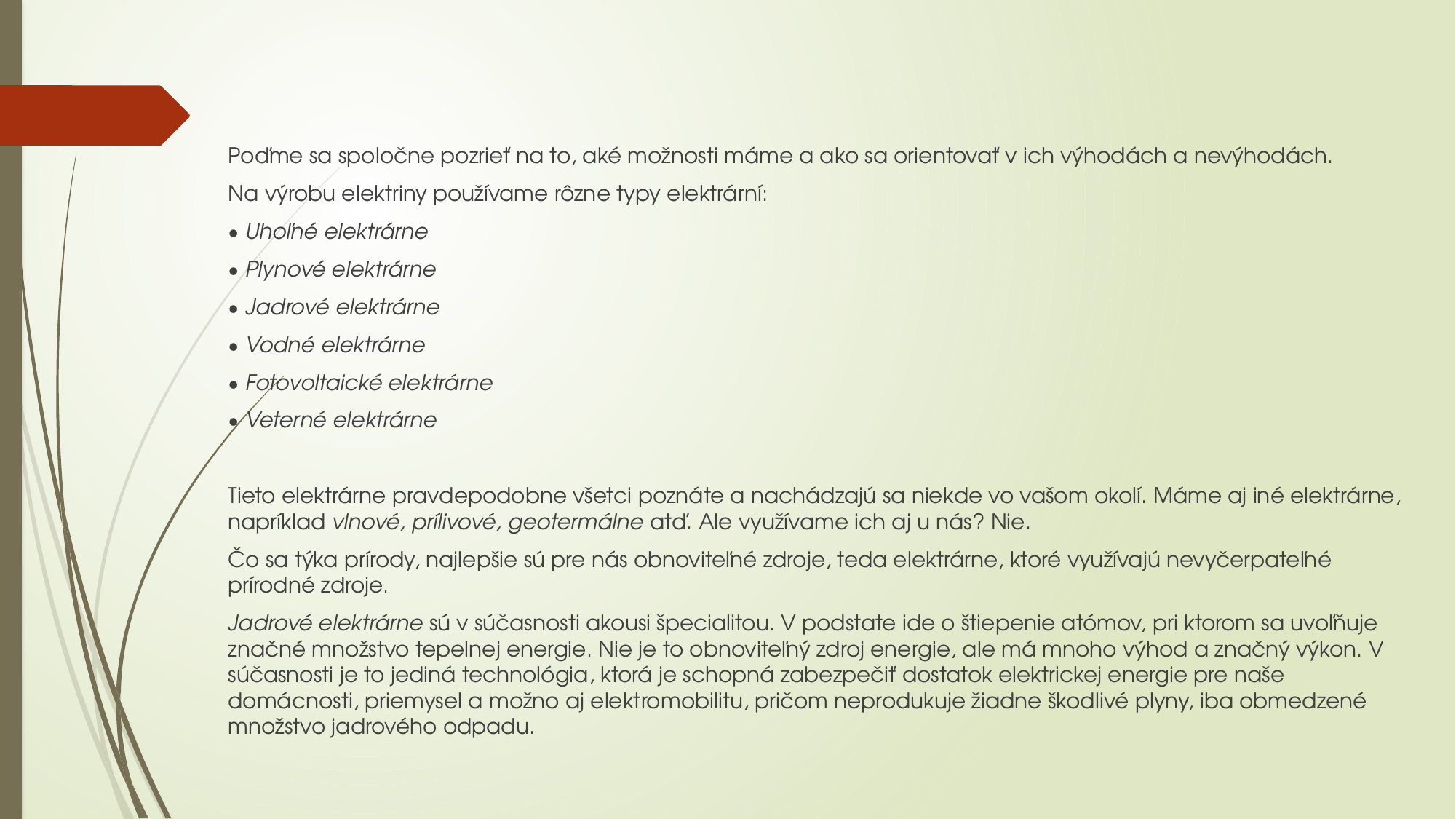

Poďme sa spoločne pozrieť na to, aké možnosti máme a ako sa orientovať v ich výhodách a nevýhodách.
Na výrobu elektriny používame rôzne typy elektrární:
• Uhoľné elektrárne
• Plynové elektrárne
• Jadrové elektrárne
• Vodné elektrárne
• Fotovoltaické elektrárne
• Veterné elektrárne

Tieto elektrárne pravdepodobne všetci poznáte a nachádzajú sa niekde vo vašom okolí. Máme aj iné elektrárne, napríklad vlnové, prílivové, geotermálne atď. Ale využívame ich aj u nás? Nie.
Čo sa týka prírody, najlepšie sú pre nás obnoviteľné zdroje, teda elektrárne, ktoré využívajú nevyčerpateľné prírodné zdroje.
Jadrové elektrárne sú v súčasnosti akousi špecialitou. V podstate ide o štiepenie atómov, pri ktorom sa uvoľňuje značné množstvo tepelnej energie. Nie je to obnoviteľný zdroj energie, ale má mnoho výhod a značný výkon. V súčasnosti je to jediná technológia, ktorá je schopná zabezpečiť dostatok elektrickej energie pre naše domácnosti, priemysel a možno aj elektromobilitu, pričom neprodukuje žiadne škodlivé plyny, iba obmedzené množstvo jadrového odpadu.